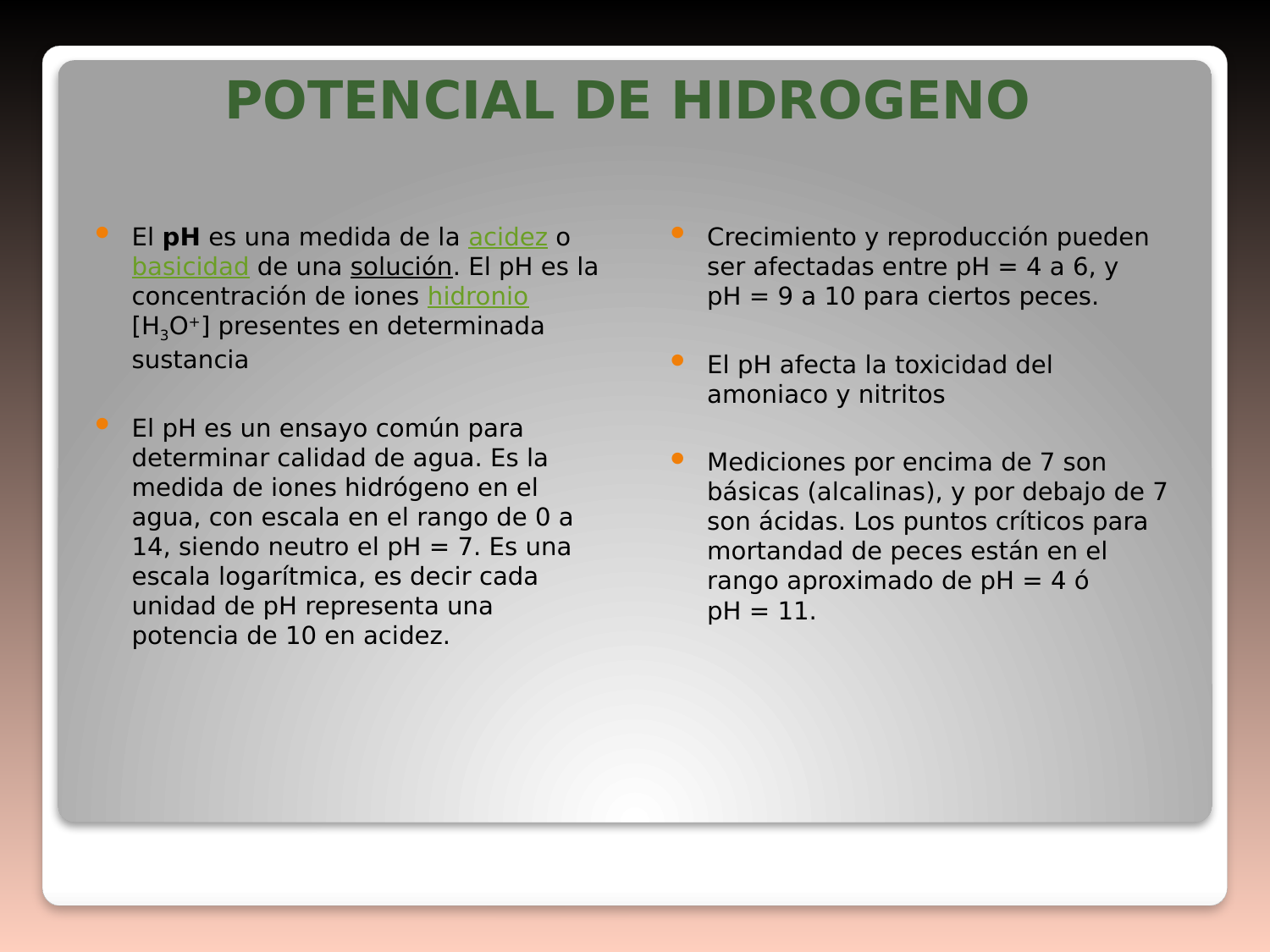

# POTENCIAL DE HIDROGENO
El pH es una medida de la acidez o basicidad de una solución. El pH es la concentración de iones hidronio [H3O+] presentes en determinada sustancia

El pH es un ensayo común para determinar calidad de agua. Es la medida de iones hidrógeno en el agua, con escala en el rango de 0 a 14, siendo neutro el pH = 7. Es una escala logarítmica, es decir cada unidad de pH representa una potencia de 10 en acidez.

Crecimiento y reproducción pueden ser afectadas entre pH = 4 a 6, y    pH = 9 a 10 para ciertos peces.

El pH afecta la toxicidad del amoniaco y nitritos

Mediciones por encima de 7 son básicas (alcalinas), y por debajo de 7 son ácidas. Los puntos críticos para mortandad de peces están en el rango aproximado de pH = 4 ó          pH = 11.